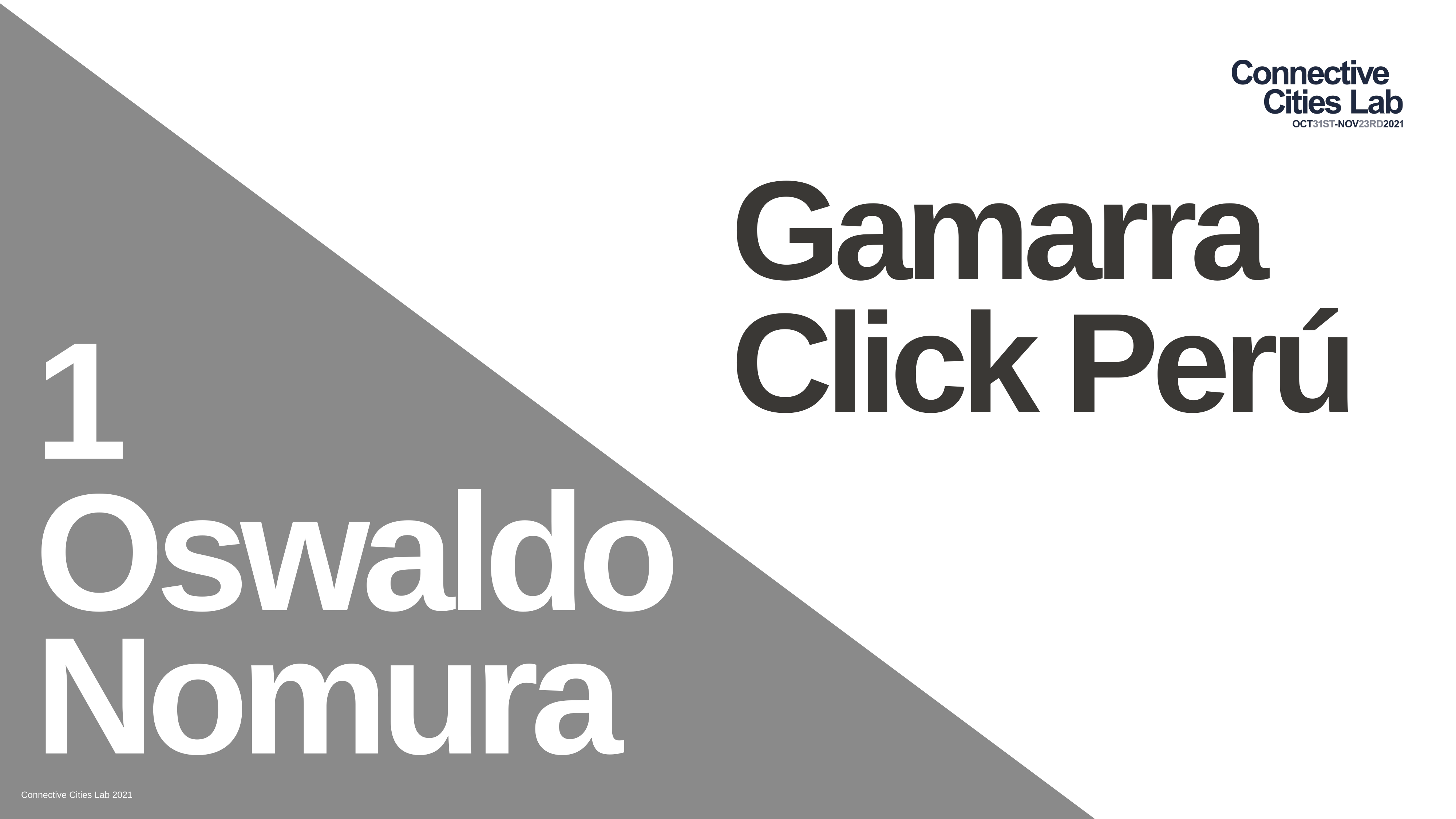

Gamarra Click Perú
1
Oswaldo Nomura
10